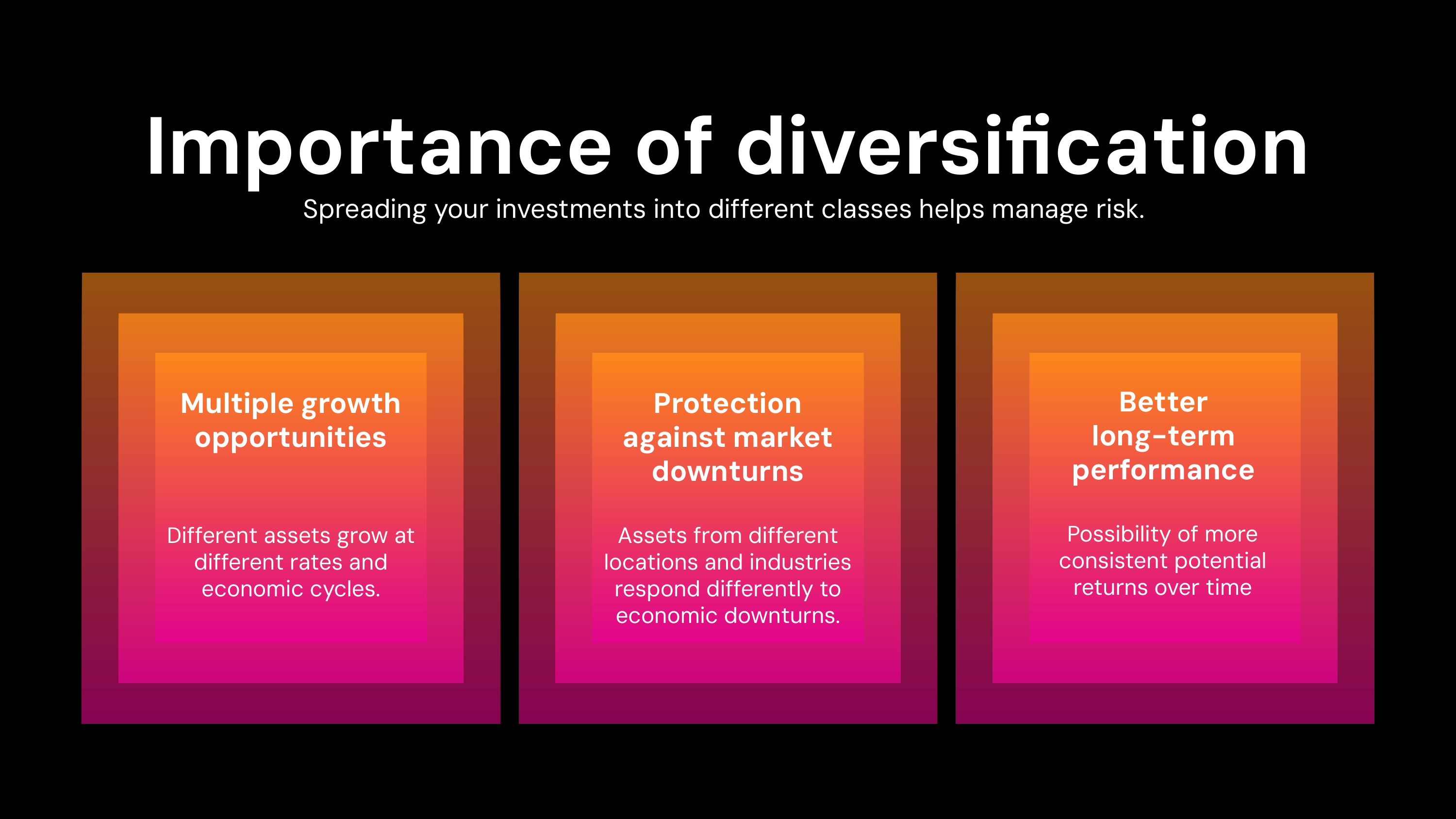

Importance of diversification
Spreading your investments into different classes helps manage risk.

Better
long-term performance
Multiple growth opportunities
Protection against market downturns
Possibility of more consistent potential returns over time
Different assets grow at different rates and economic cycles.
Assets from different locations and industries respond differently to economic downturns.